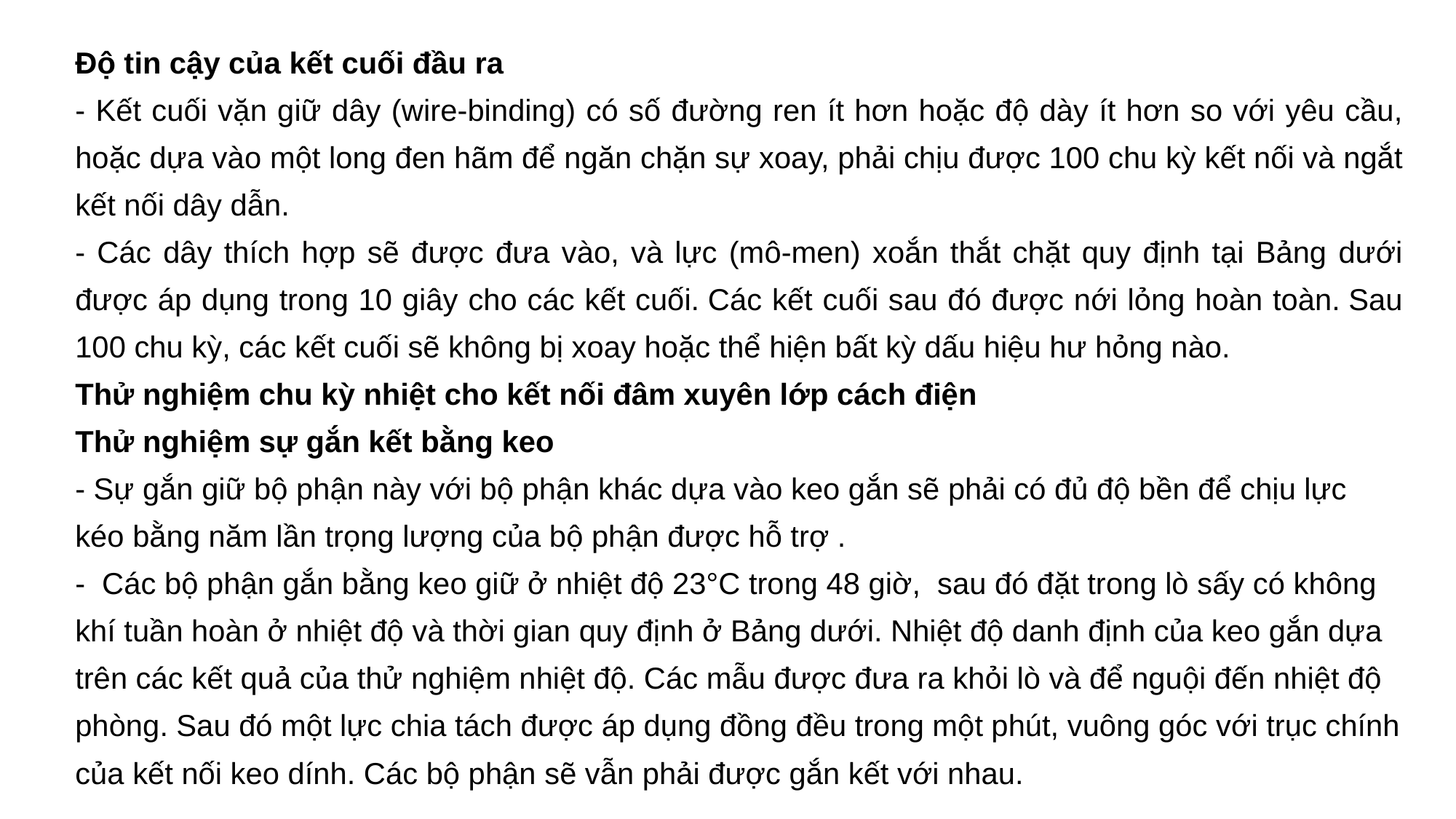

Độ tin cậy của kết cuối đầu ra
- Kết cuối vặn giữ dây (wire-binding) có số đường ren ít hơn hoặc độ dày ít hơn so với yêu cầu, hoặc dựa vào một long đen hãm để ngăn chặn sự xoay, phải chịu được 100 chu kỳ kết nối và ngắt kết nối dây dẫn.
- Các dây thích hợp sẽ được đưa vào, và lực (mô-men) xoắn thắt chặt quy định tại Bảng dưới được áp dụng trong 10 giây cho các kết cuối. Các kết cuối sau đó được nới lỏng hoàn toàn. Sau 100 chu kỳ, các kết cuối sẽ không bị xoay hoặc thể hiện bất kỳ dấu hiệu hư hỏng nào.
Thử nghiệm chu kỳ nhiệt cho kết nối đâm xuyên lớp cách điện
Thử nghiệm sự gắn kết bằng keo
- Sự gắn giữ bộ phận này với bộ phận khác dựa vào keo gắn sẽ phải có đủ độ bền để chịu lực kéo bằng năm lần trọng lượng của bộ phận được hỗ trợ .
-  Các bộ phận gắn bằng keo giữ ở nhiệt độ 23°C trong 48 giờ,  sau đó đặt trong lò sấy có không khí tuần hoàn ở nhiệt độ và thời gian quy định ở Bảng dưới. Nhiệt độ danh định của keo gắn dựa trên các kết quả của thử nghiệm nhiệt độ. Các mẫu được đưa ra khỏi lò và để nguội đến nhiệt độ phòng. Sau đó một lực chia tách được áp dụng đồng đều trong một phút, vuông góc với trục chính của kết nối keo dính. Các bộ phận sẽ vẫn phải được gắn kết với nhau.